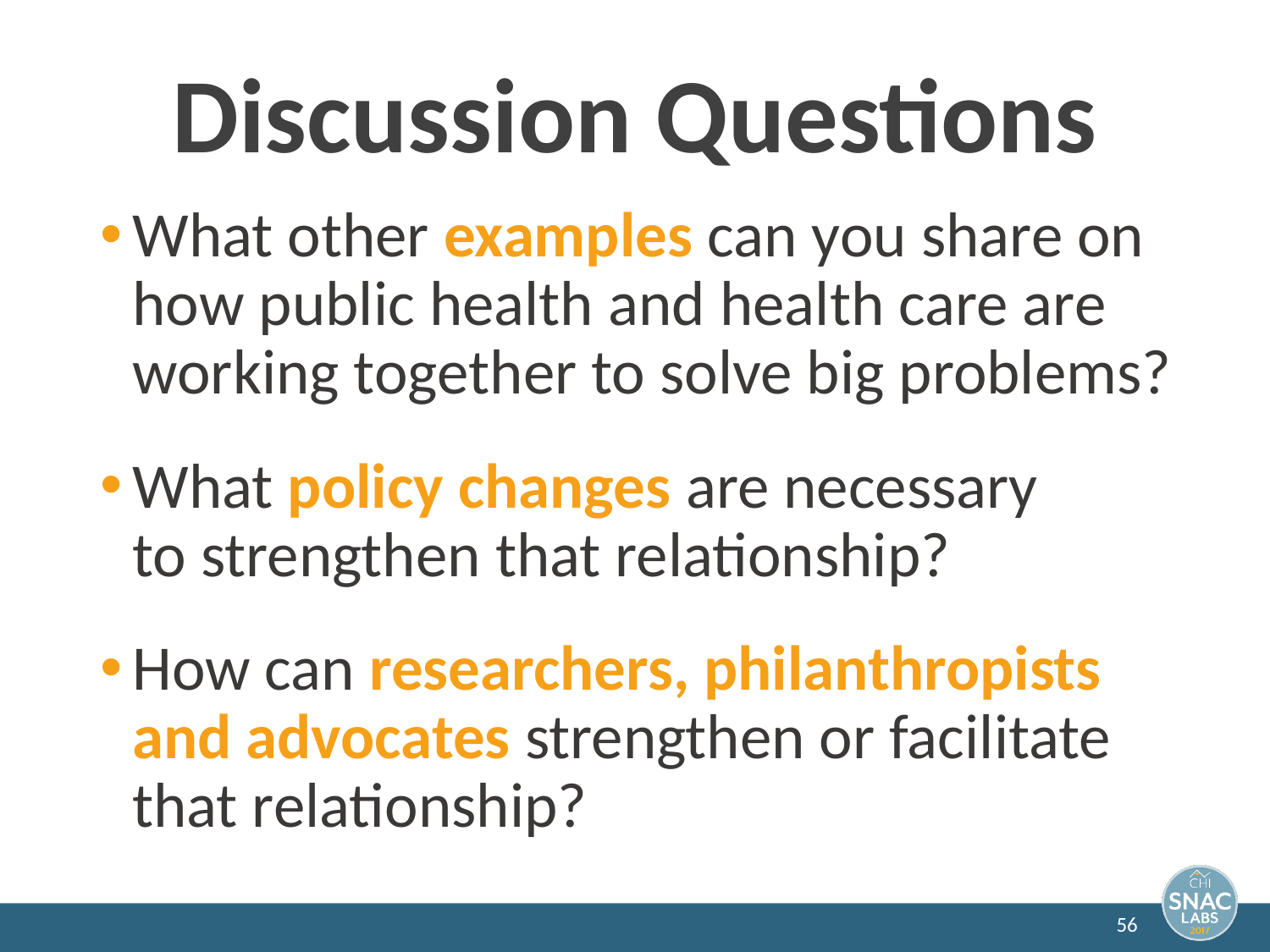

# Discussion Questions
What other examples can you share on how public health and health care are working together to solve big problems?
What policy changes are necessary
to strengthen that relationship?
How can researchers, philanthropists and advocates strengthen or facilitate that relationship?
56